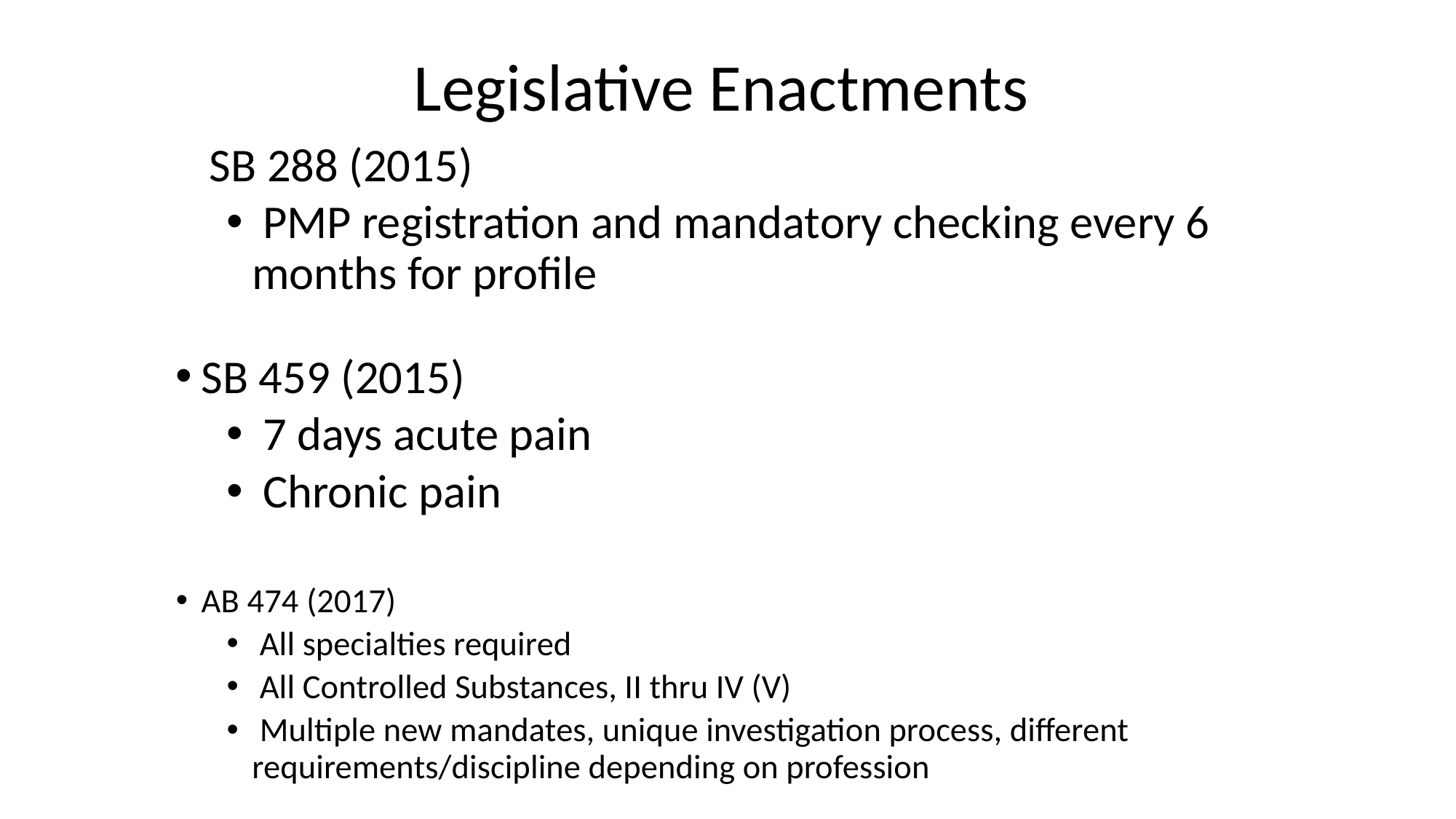

# Legislative Enactments
 SB 288 (2015)
 PMP registration and mandatory checking every 6 months for profile

SB 459 (2015)
 7 days acute pain
 Chronic pain

AB 474 (2017)
 All specialties required
 All Controlled Substances, II thru IV (V)
 Multiple new mandates, unique investigation process, different requirements/discipline depending on profession